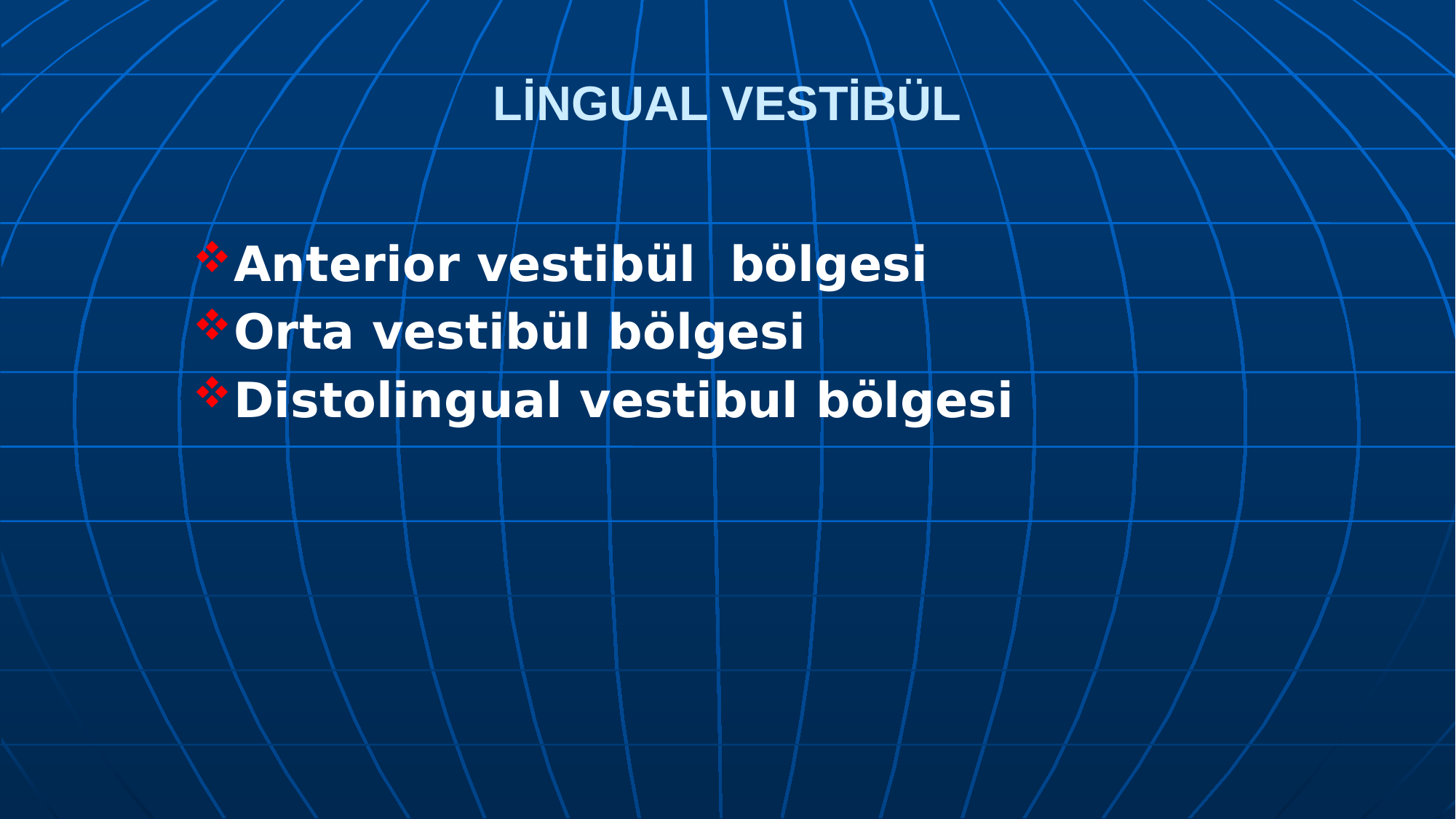

# LİNGUAL VESTİBÜL
Anterior vestibül  bölgesi
Orta vestibül bölgesi
Distolingual vestibul bölgesi